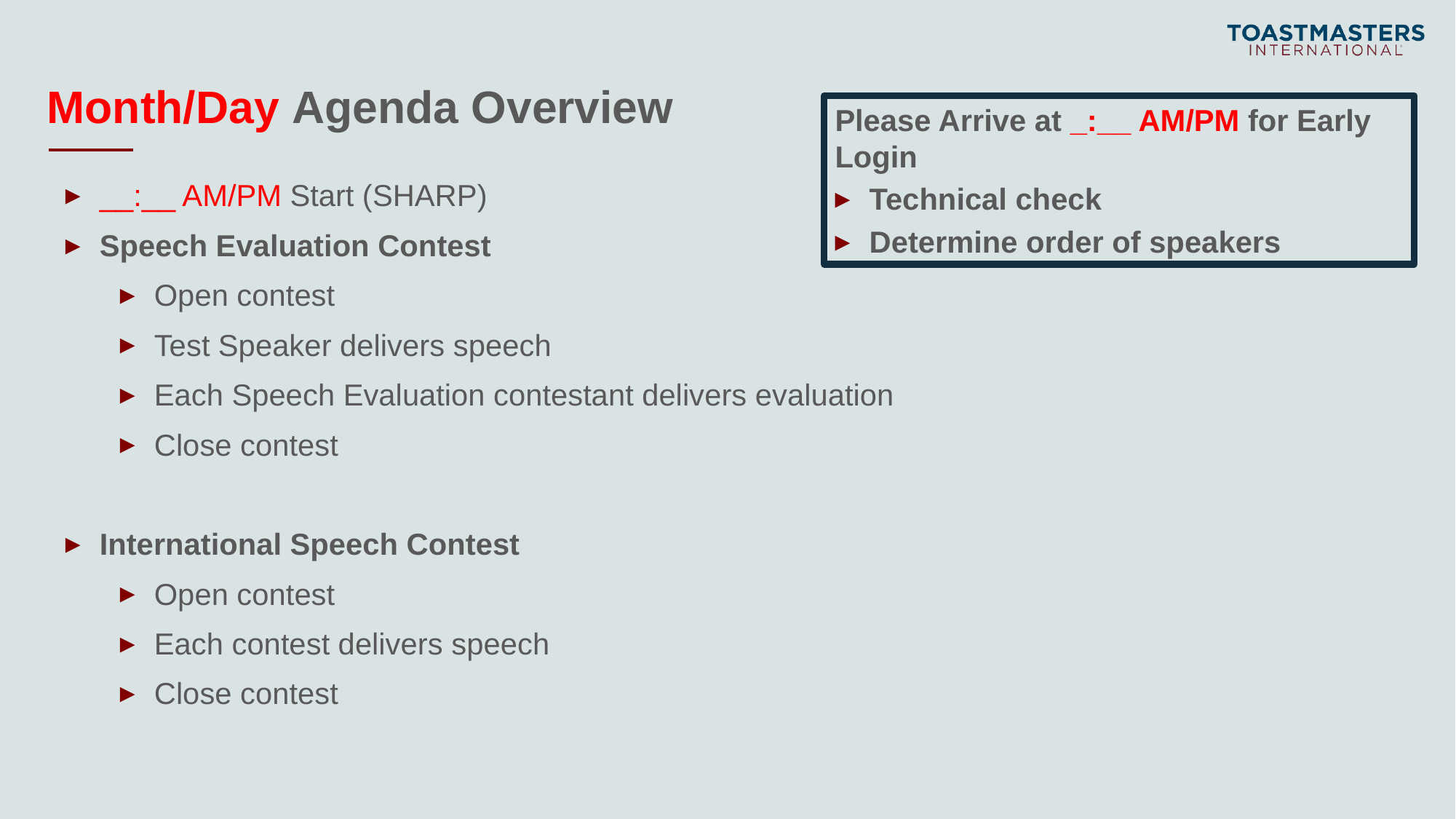

# Month/Day Agenda Overview
Please Arrive at _:__ AM/PM for Early Login
Technical check
Determine order of speakers
__:__ AM/PM Start (SHARP)
Speech Evaluation Contest
Open contest
Test Speaker delivers speech
Each Speech Evaluation contestant delivers evaluation
Close contest

International Speech Contest
Open contest
Each contest delivers speech
Close contest